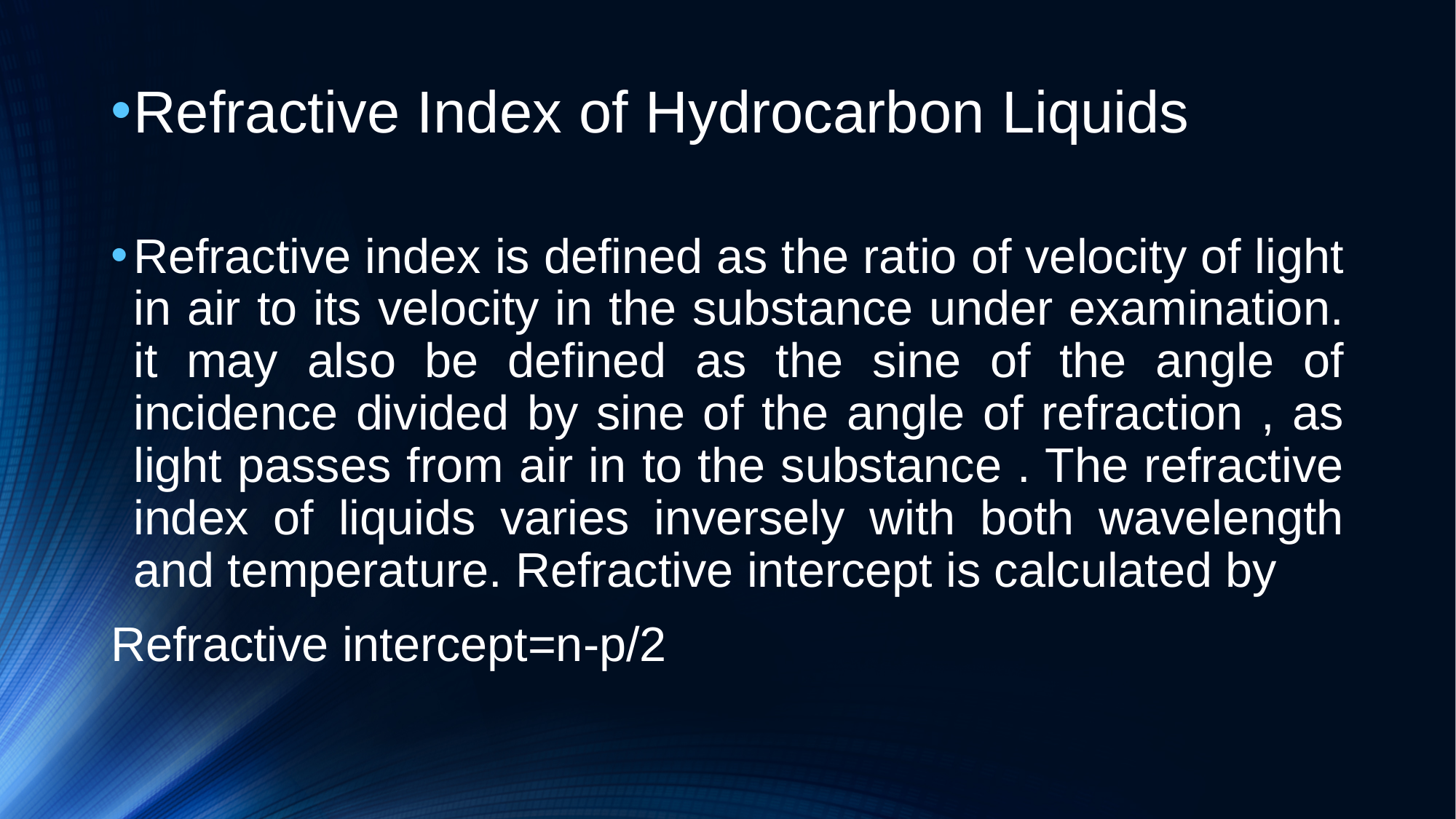

Refractive Index of Hydrocarbon Liquids
Refractive index is defined as the ratio of velocity of light in air to its velocity in the substance under examination. it may also be defined as the sine of the angle of incidence divided by sine of the angle of refraction , as light passes from air in to the substance . The refractive index of liquids varies inversely with both wavelength and temperature. Refractive intercept is calculated by
Refractive intercept=n-p/2